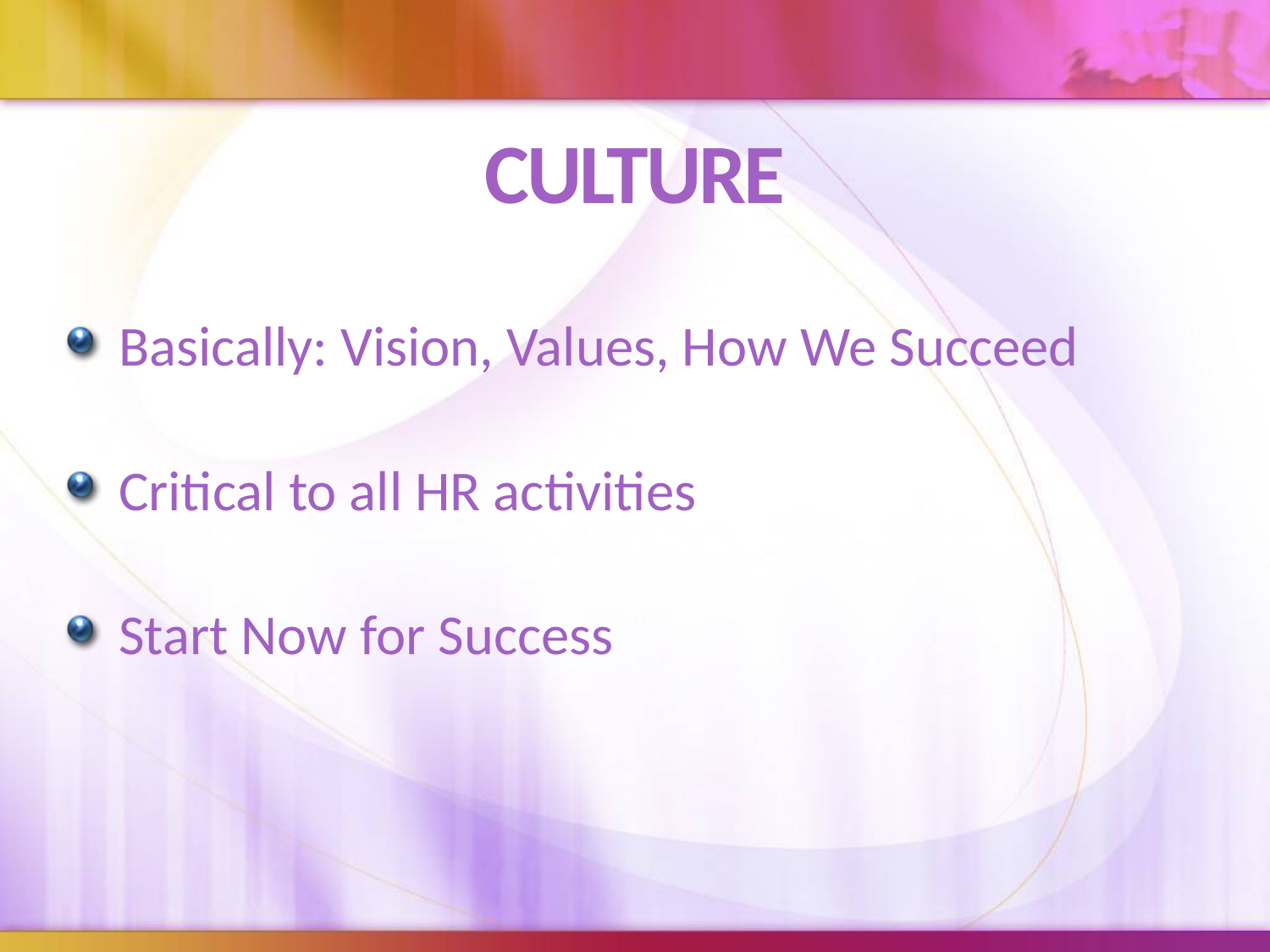

# CULTURE
Basically: Vision, Values, How We Succeed

Critical to all HR activities

Start Now for Success